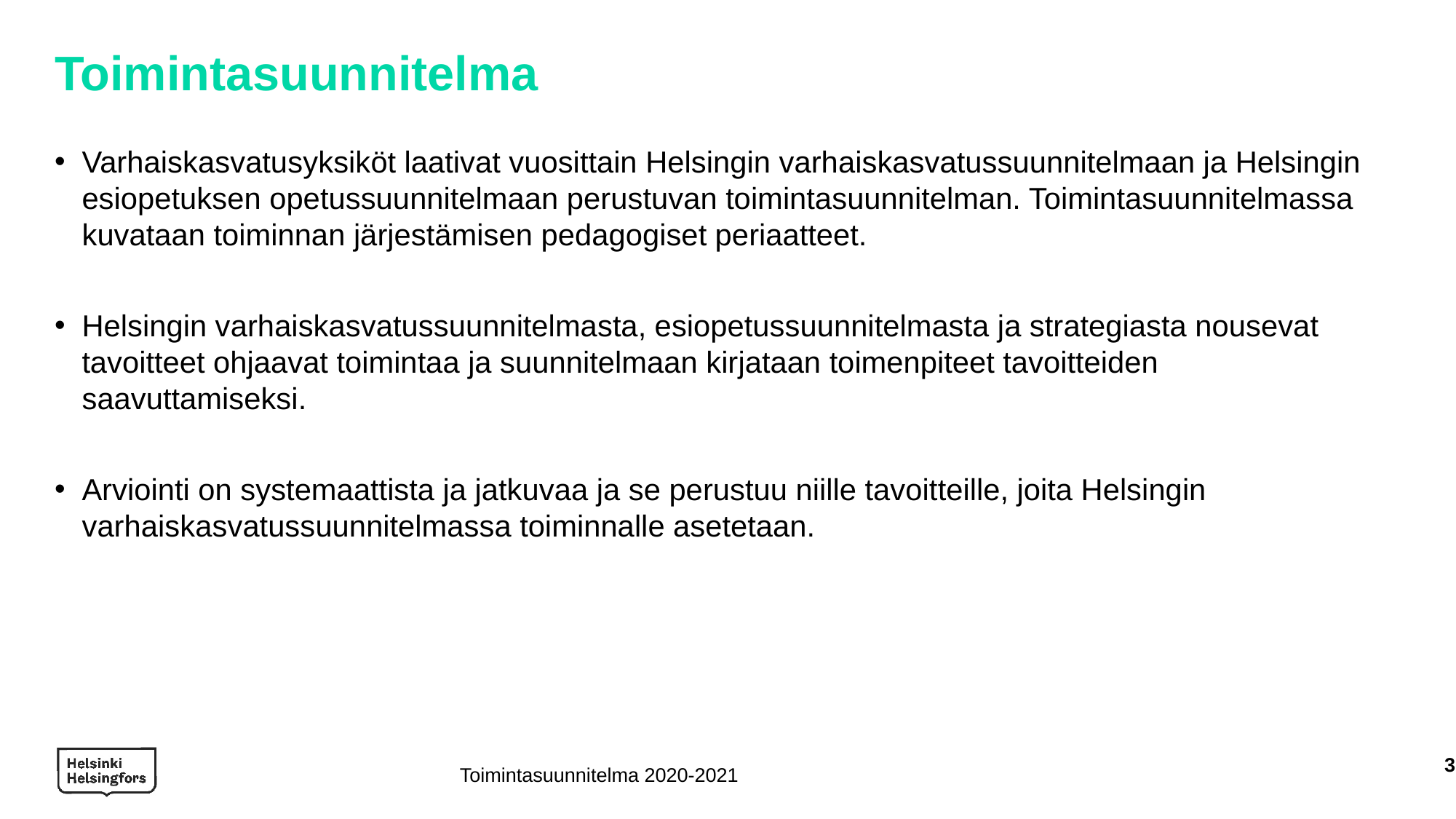

# Toimintasuunnitelma
Varhaiskasvatusyksiköt laativat vuosittain Helsingin varhaiskasvatussuunnitelmaan ja Helsingin esiopetuksen opetussuunnitelmaan perustuvan toimintasuunnitelman. Toimintasuunnitelmassa kuvataan toiminnan järjestämisen pedagogiset periaatteet.

Helsingin varhaiskasvatussuunnitelmasta, esiopetussuunnitelmasta ja strategiasta nousevat tavoitteet ohjaavat toimintaa ja suunnitelmaan kirjataan toimenpiteet tavoitteiden saavuttamiseksi.

Arviointi on systemaattista ja jatkuvaa ja se perustuu niille tavoit­teille, joita Helsingin varhaiskasvatussuunnitelmassa toiminnalle asetetaan.

3
Toimintasuunnitelma 2020-2021